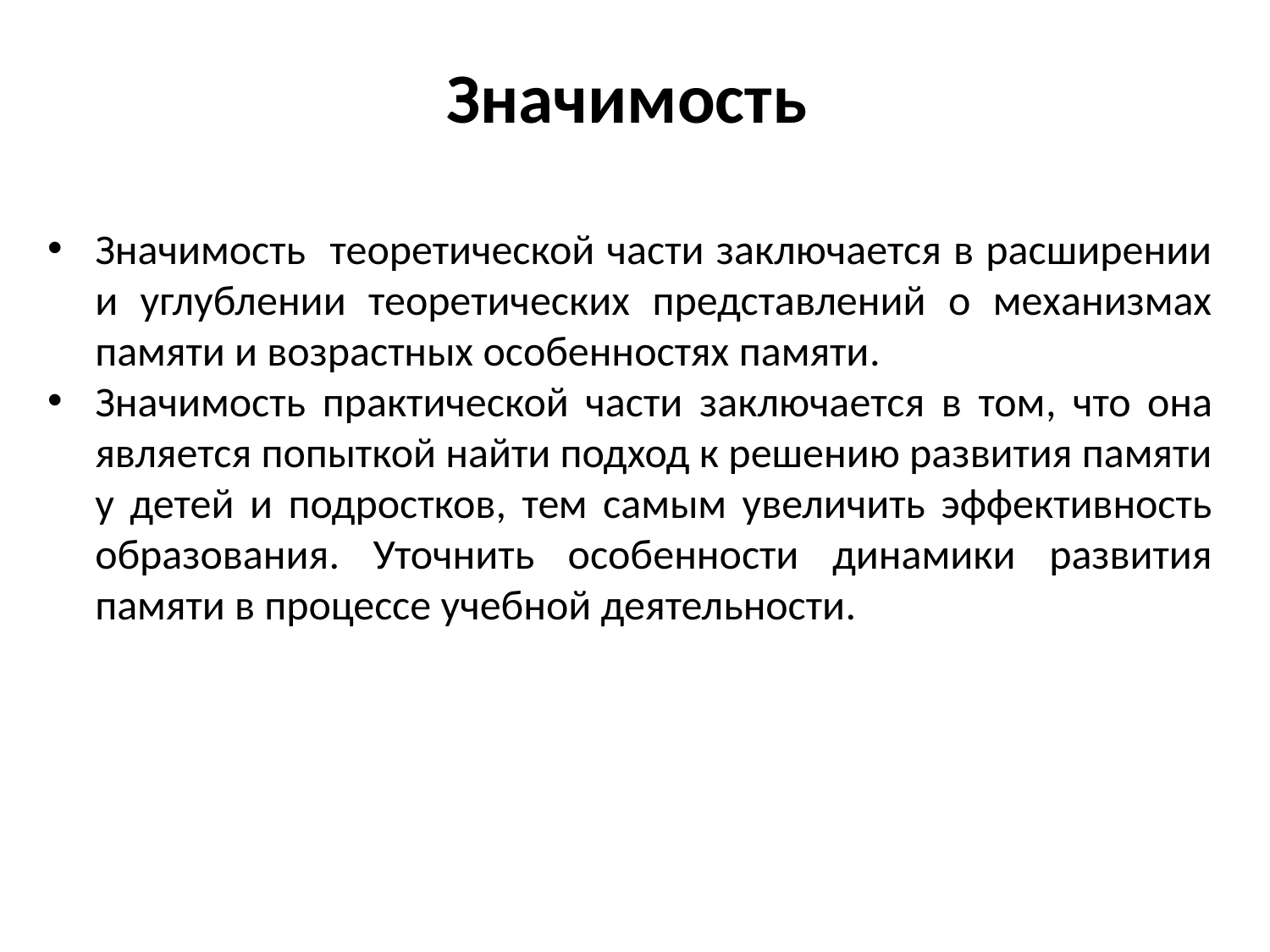

Значимость
Значимость  теоретической части заключается в расширении и углублении теоретических представлений о механизмах памяти и возрастных особенностях памяти.
Значимость практической части заключается в том, что она является попыткой найти подход к решению развития памяти у детей и подростков, тем самым увеличить эффективность образования. Уточнить особенности динамики развития памяти в процессе учебной деятельности.